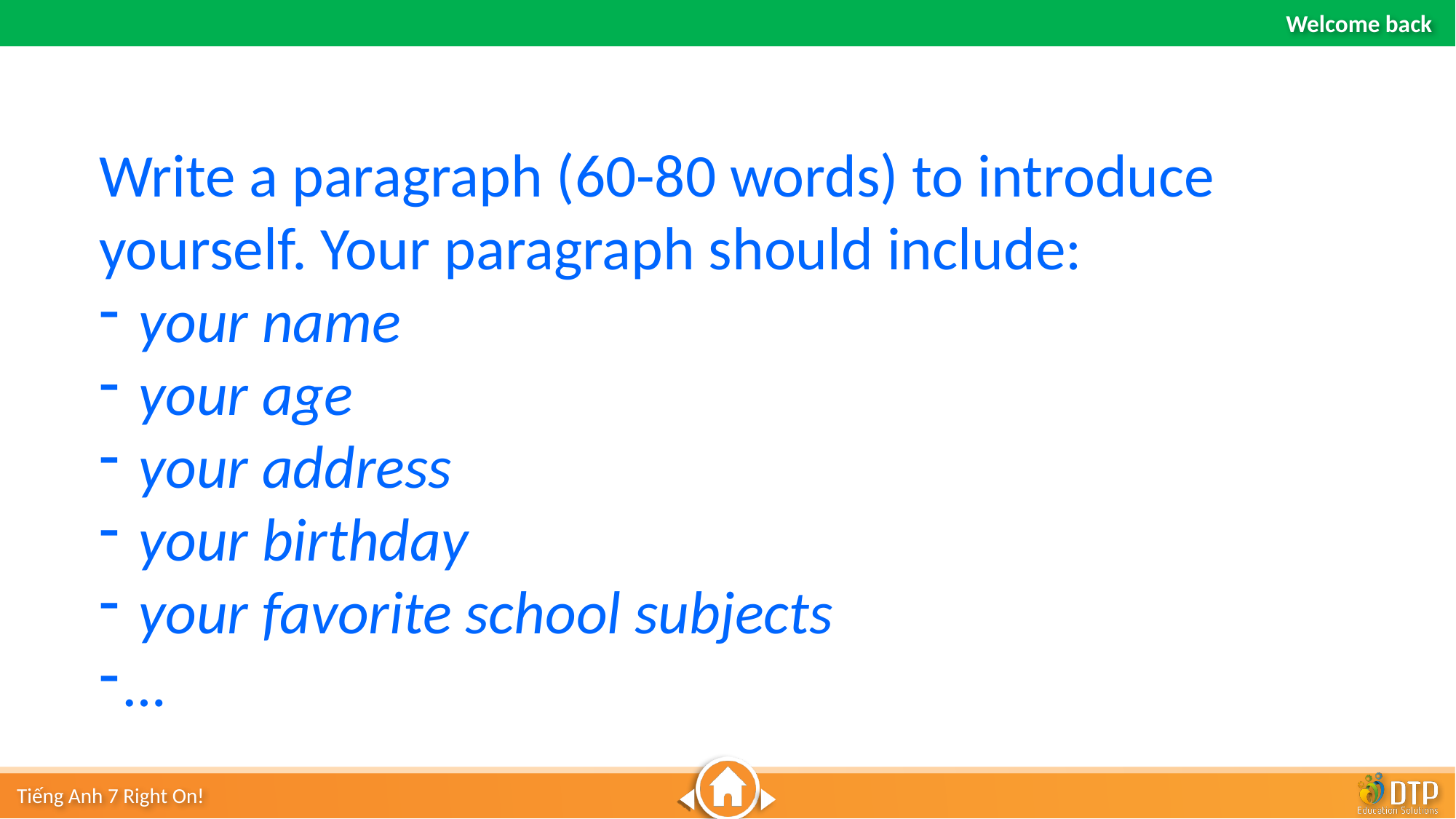

Write a paragraph (60-80 words) to introduce yourself. Your paragraph should include:
 your name
 your age
 your address
 your birthday
 your favorite school subjects
…